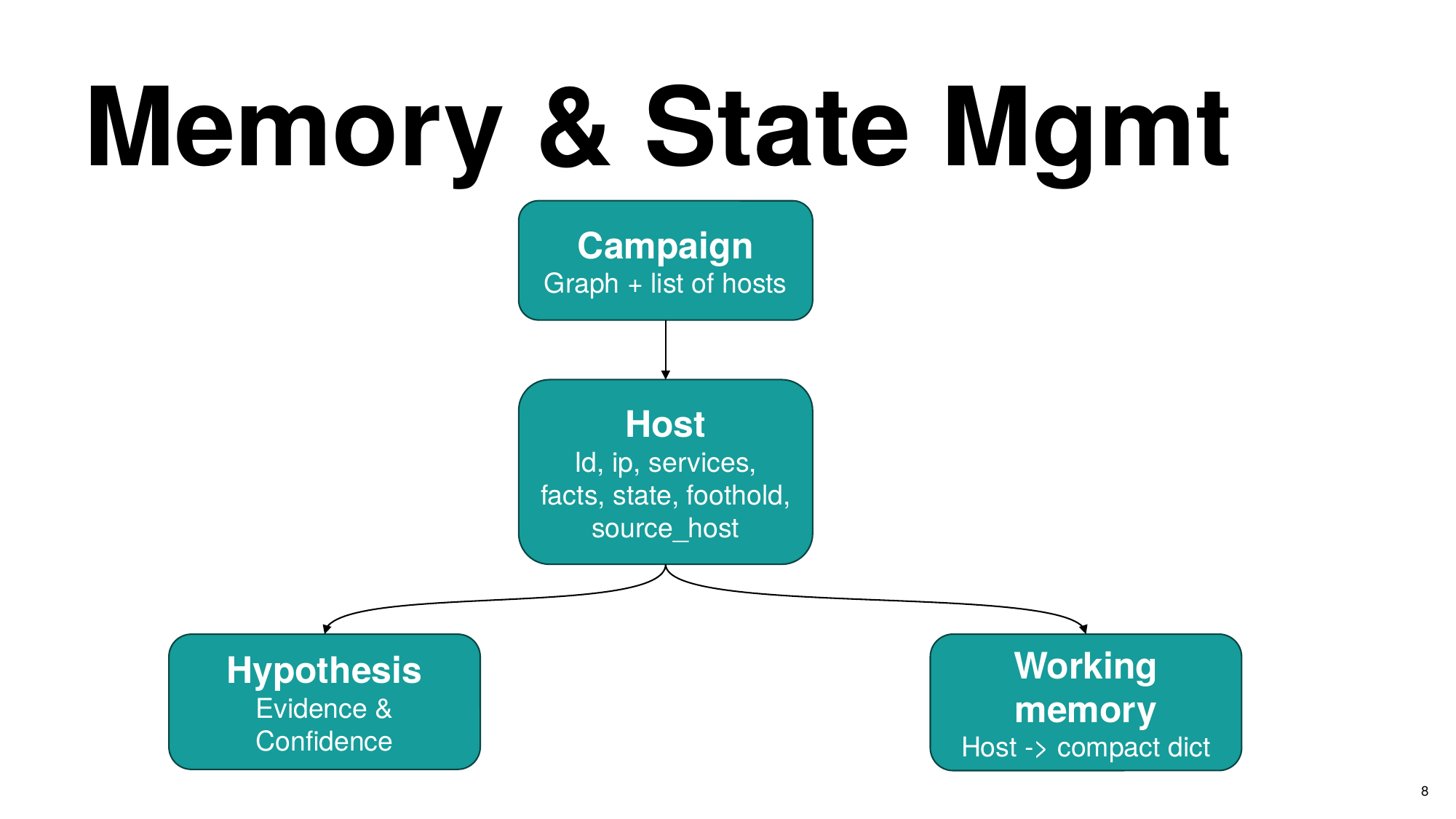

# Memory & State Mgmt
Campaign
Graph + list of hosts
Host
Id, ip, services, facts, state, foothold, source_host
Hypothesis
Evidence & Confidence
Working memory
Host -> compact dict
8